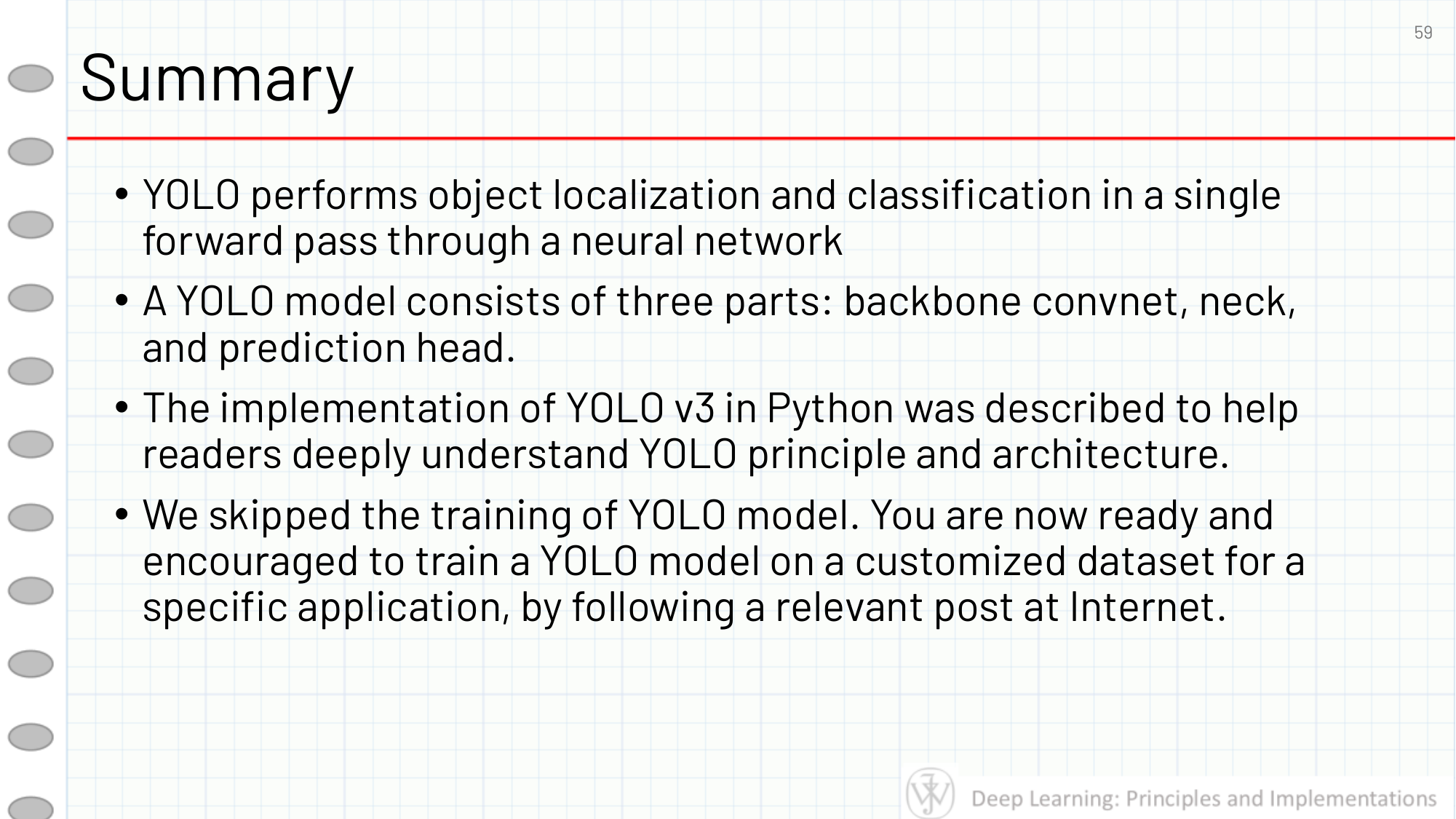

# Summary
59
YOLO performs object localization and classification in a single forward pass through a neural network
A YOLO model consists of three parts: backbone convnet, neck, and prediction head.
The implementation of YOLO v3 in Python was described to help readers deeply understand YOLO principle and architecture.
We skipped the training of YOLO model. You are now ready and encouraged to train a YOLO model on a customized dataset for a specific application, by following a relevant post at Internet.